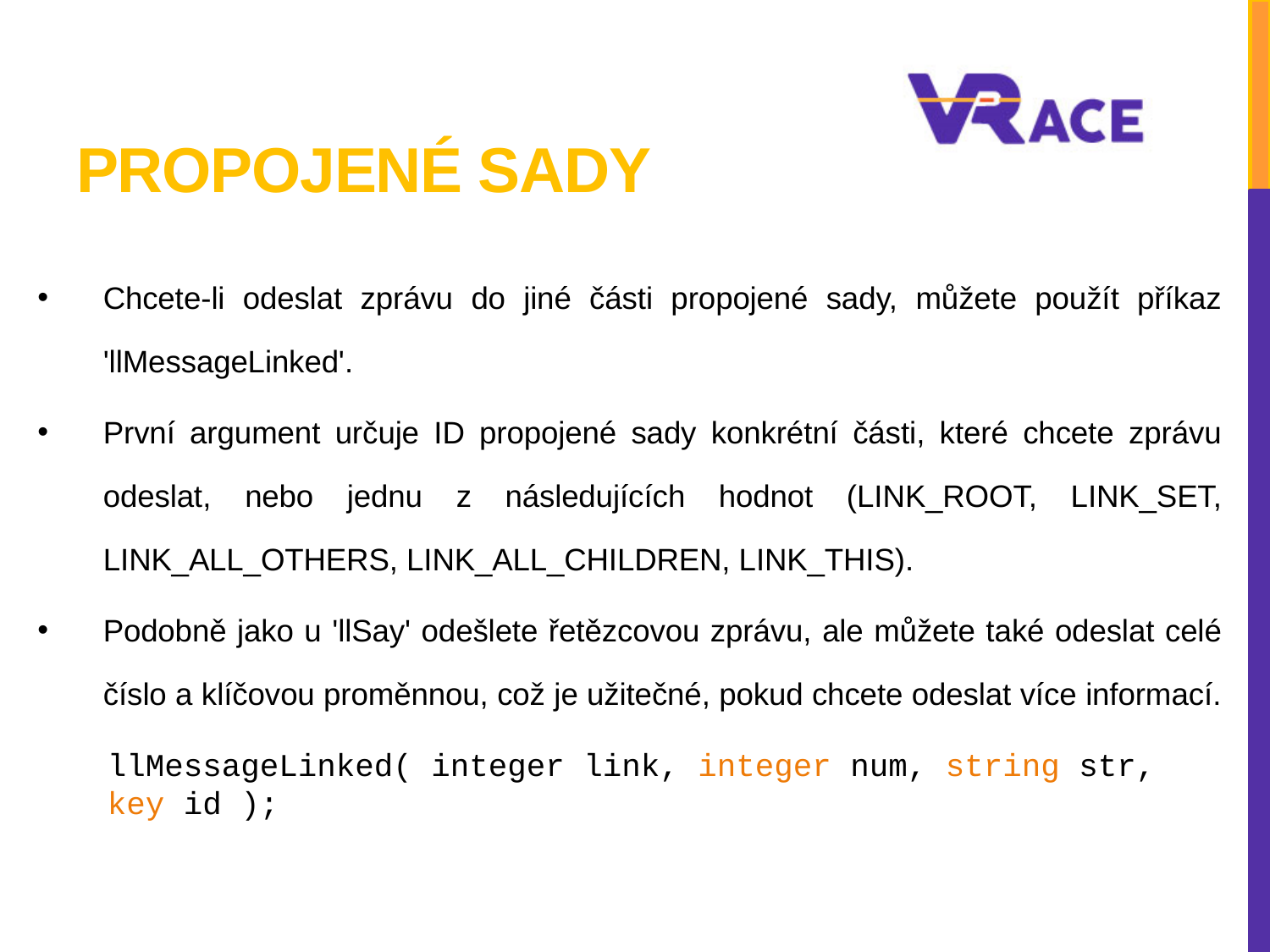

# PROPOJENÉ SADY
Chcete-li odeslat zprávu do jiné části propojené sady, můžete použít příkaz 'llMessageLinked'.
První argument určuje ID propojené sady konkrétní části, které chcete zprávu odeslat, nebo jednu z následujících hodnot (LINK_ROOT, LINK_SET, LINK_ALL_OTHERS, LINK_ALL_CHILDREN, LINK_THIS).
Podobně jako u 'llSay' odešlete řetězcovou zprávu, ale můžete také odeslat celé číslo a klíčovou proměnnou, což je užitečné, pokud chcete odeslat více informací.
llMessageLinked( integer link, integer num, string str, key id );